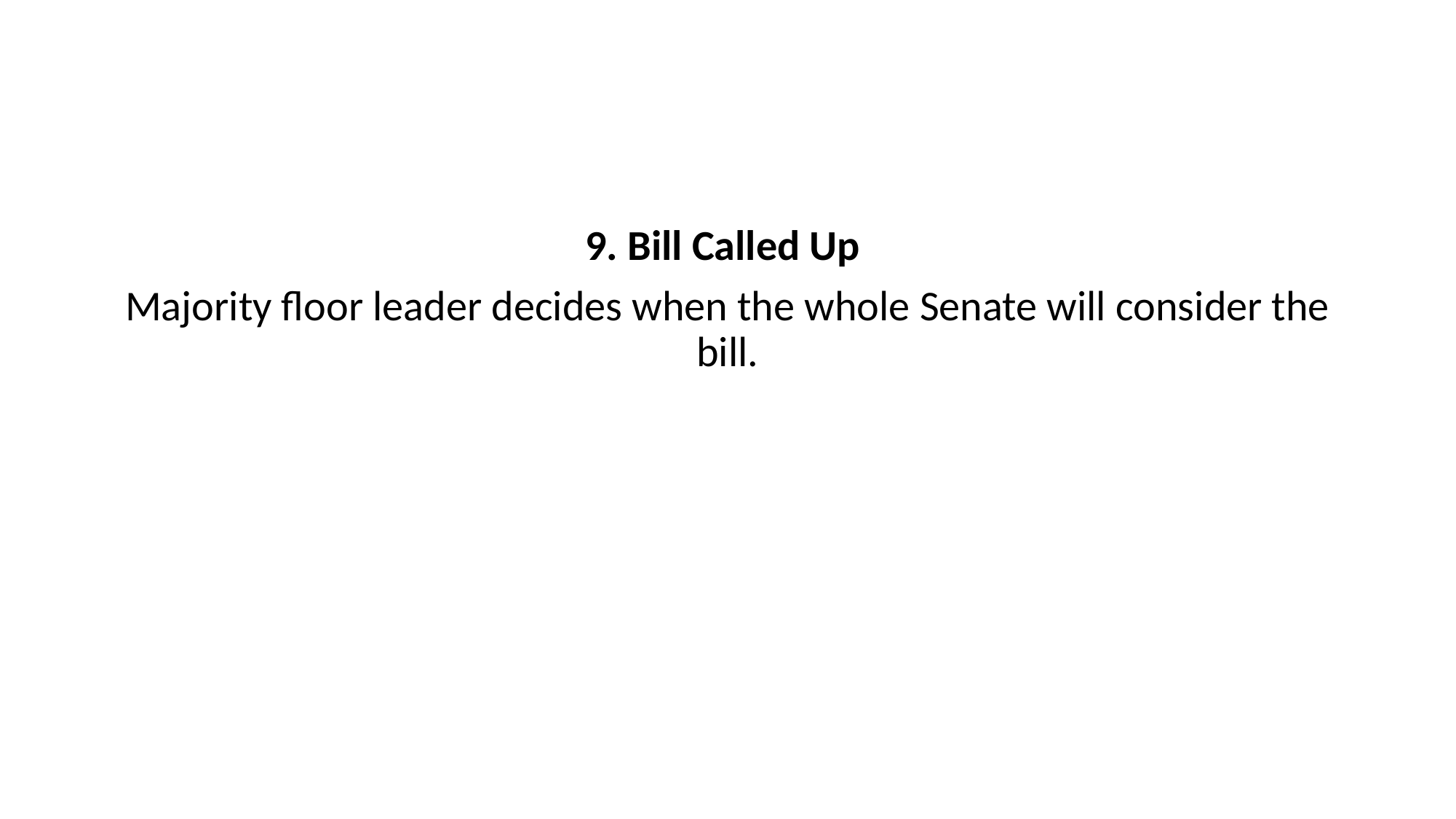

9. Bill Called Up
Majority floor leader decides when the whole Senate will consider the bill.